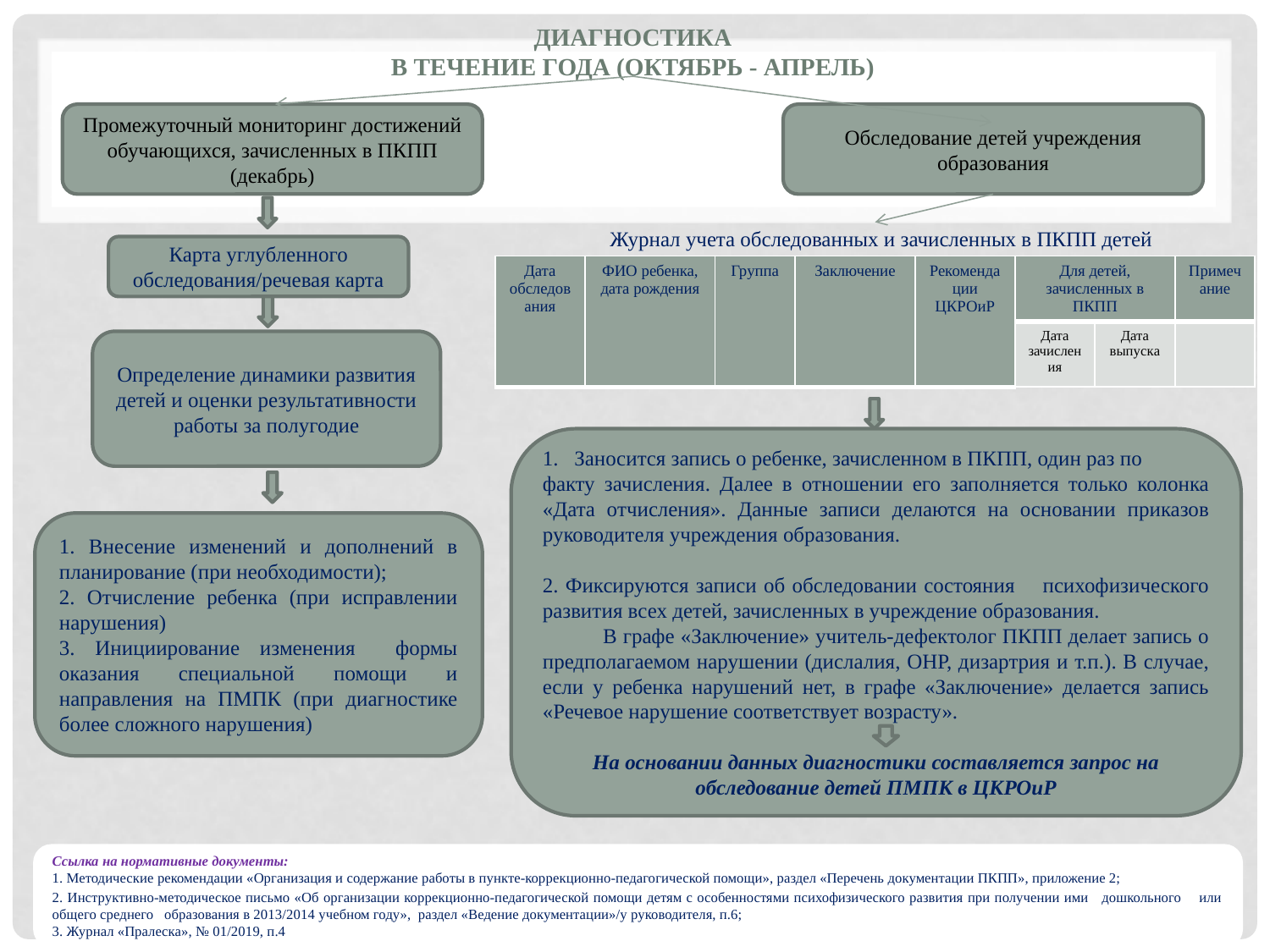

# ДИАГНОСТИКА в течение года (октябрь - апрель)

                                       Журнал учета обследованных и зачисленных в ПКПП детей

Промежуточный мониторинг достижений обучающихся, зачисленных в ПКПП
(декабрь)
Обследование детей учреждения образования

Карта углубленного обследования/речевая карта
| Дата обследования | ФИО ребенка, дата рождения | Группа | Заключение | Рекомендации ЦКРОиР | Для детей, зачисленных в ПКПП |  | Примечание |
| --- | --- | --- | --- | --- | --- | --- | --- |
|  |  |  |  |  | Дата зачисления | Дата выпуска |  |

Определение динамики развития детей и оценки результативности работы за полугодие

Заносится запись о ребенке, зачисленном в ПКПП, один раз по
факту зачисления. Далее в отношении его заполняется только колонка «Дата отчисления». Данные записи делаются на основании приказов руководителя учреждения образования.

2. Фиксируются записи об обследовании состояния    психофизического развития всех детей, зачисленных в учреждение образования.
          В графе «Заключение» учитель-дефектолог ПКПП делает запись о предполагаемом нарушении (дислалия, ОНР, дизартрия и т.п.). В случае, если у ребенка нарушений нет, в графе «Заключение» делается запись «Речевое нарушение соответствует возрасту».

На основании данных диагностики составляется запрос на обследование детей ПМПК в ЦКРОиР

1. Внесение изменений и дополнений в планирование (при необходимости);
2. Отчисление ребенка (при исправлении нарушения)
3. Инициирование изменения  формы оказания специальной помощи и направления на ПМПК (при диагностике более сложного нарушения)

Ссылка на нормативные документы:
1. Методические рекомендации «Организация и содержание работы в пункте-коррекционно-педагогической помощи», раздел «Перечень документации ПКПП», приложение 2;
2. Инструктивно-методическое письмо «Об организации коррекционно-педагогической помощи детям с особенностями психофизического развития при получении ими   дошкольного    или общего среднего   образования в 2013/2014 учебном году»,  раздел «Ведение документации»/у руководителя, п.6;
3. Журнал «Пралеска», № 01/2019, п.4
11